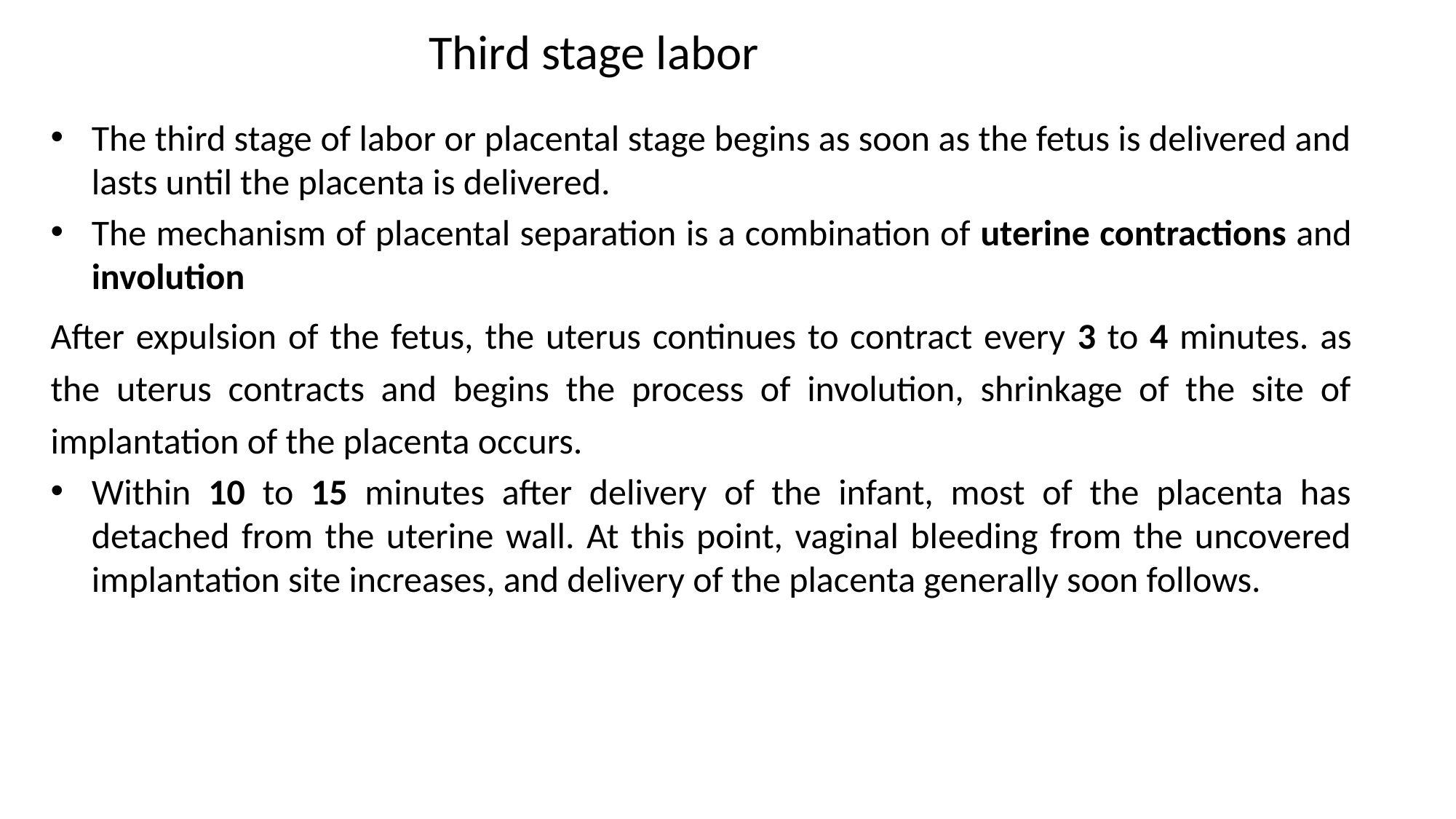

# Third stage labor
The third stage of labor or placental stage begins as soon as the fetus is delivered and lasts until the placenta is delivered.
The mechanism of placental separation is a combination of uterine contractions and involution
After expulsion of the fetus, the uterus continues to contract every 3 to 4 minutes. as the uterus contracts and begins the process of involution, shrinkage of the site of implantation of the placenta occurs.
Within 10 to 15 minutes after delivery of the infant, most of the placenta has detached from the uterine wall. At this point, vaginal bleeding from the uncovered implantation site increases, and delivery of the placenta generally soon follows.